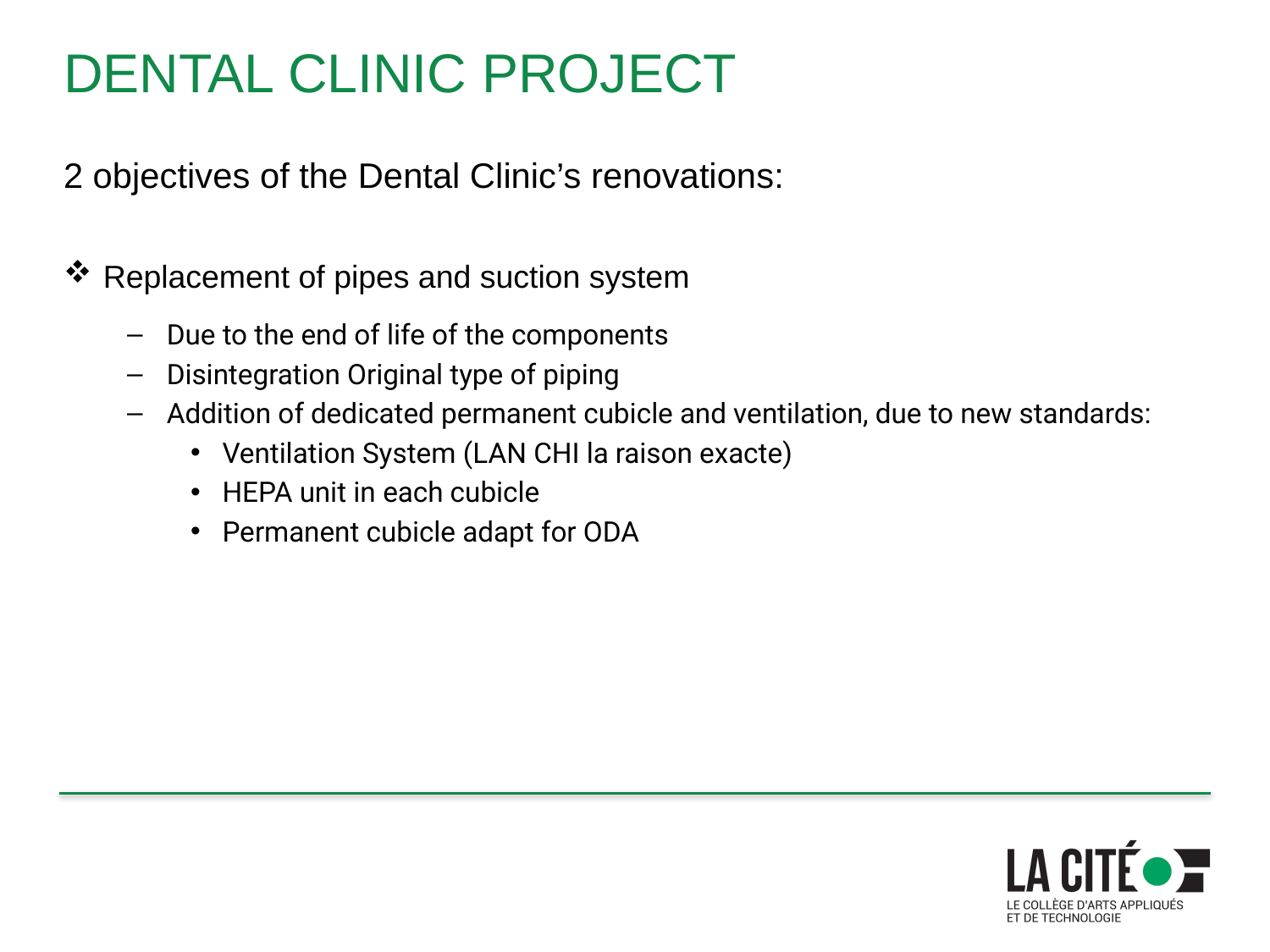

# Dental Clinic Project
2 objectives of the Dental Clinic’s renovations:
Replacement of pipes and suction system
Due to the end of life of the components
Disintegration Original type of piping
Addition of dedicated permanent cubicle and ventilation, due to new standards:
Ventilation System (LAN CHI la raison exacte)
HEPA unit in each cubicle
Permanent cubicle adapt for ODA